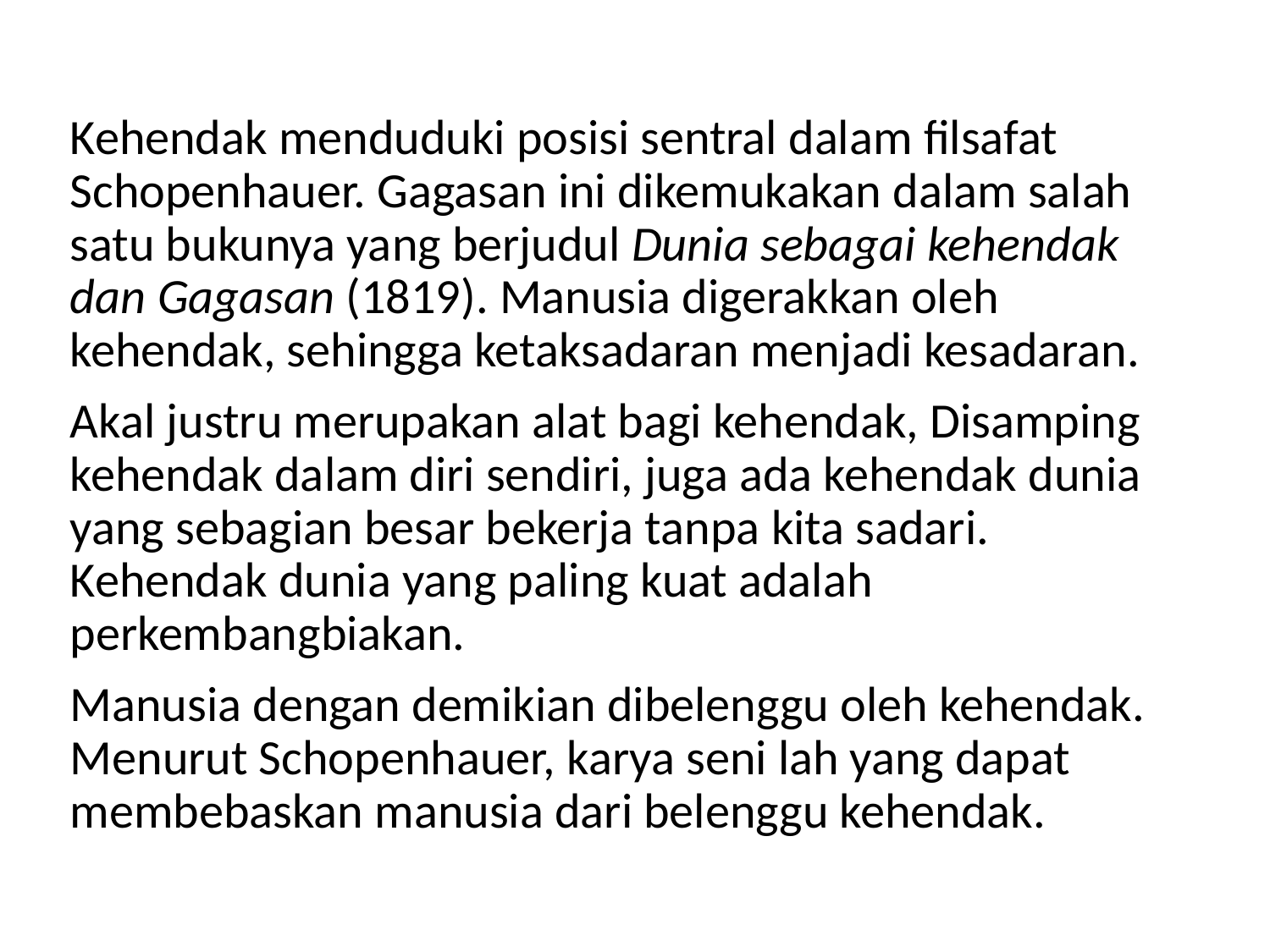

Kehendak menduduki posisi sentral dalam filsafat Schopenhauer. Gagasan ini dikemukakan dalam salah satu bukunya yang berjudul Dunia sebagai kehendak dan Gagasan (1819). Manusia digerakkan oleh kehendak, sehingga ketaksadaran menjadi kesadaran.
Akal justru merupakan alat bagi kehendak, Disamping kehendak dalam diri sendiri, juga ada kehendak dunia yang sebagian besar bekerja tanpa kita sadari. Kehendak dunia yang paling kuat adalah perkembangbiakan.
Manusia dengan demikian dibelenggu oleh kehendak. Menurut Schopenhauer, karya seni lah yang dapat membebaskan manusia dari belenggu kehendak.